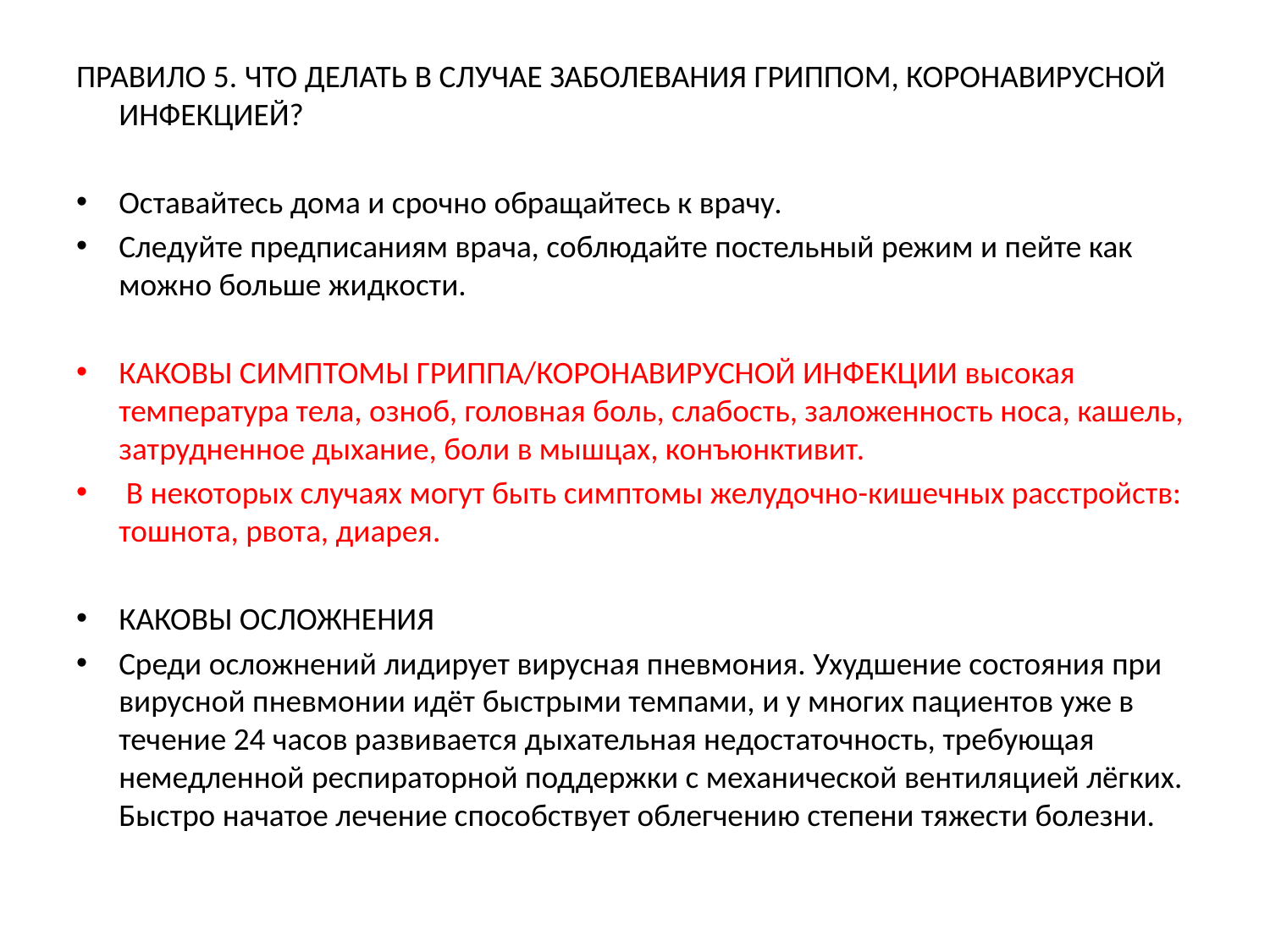

ПРАВИЛО 5. ЧТО ДЕЛАТЬ В СЛУЧАЕ ЗАБОЛЕВАНИЯ ГРИППОМ, КОРОНАВИРУСНОЙ ИНФЕКЦИЕЙ?

Оставайтесь дома и срочно обращайтесь к врачу.
Следуйте предписаниям врача, соблюдайте постельный режим и пейте как можно больше жидкости.

КАКОВЫ СИМПТОМЫ ГРИППА/КОРОНАВИРУСНОЙ ИНФЕКЦИИ высокая температура тела, озноб, головная боль, слабость, заложенность носа, кашель, затрудненное дыхание, боли в мышцах, конъюнктивит.
 В некоторых случаях могут быть симптомы желудочно-кишечных расстройств: тошнота, рвота, диарея.

КАКОВЫ ОСЛОЖНЕНИЯ
Среди осложнений лидирует вирусная пневмония. Ухудшение состояния при вирусной пневмонии идёт быстрыми темпами, и у многих пациентов уже в течение 24 часов развивается дыхательная недостаточность, требующая немедленной респираторной поддержки с механической вентиляцией лёгких.  Быстро начатое лечение способствует облегчению степени тяжести болезни.